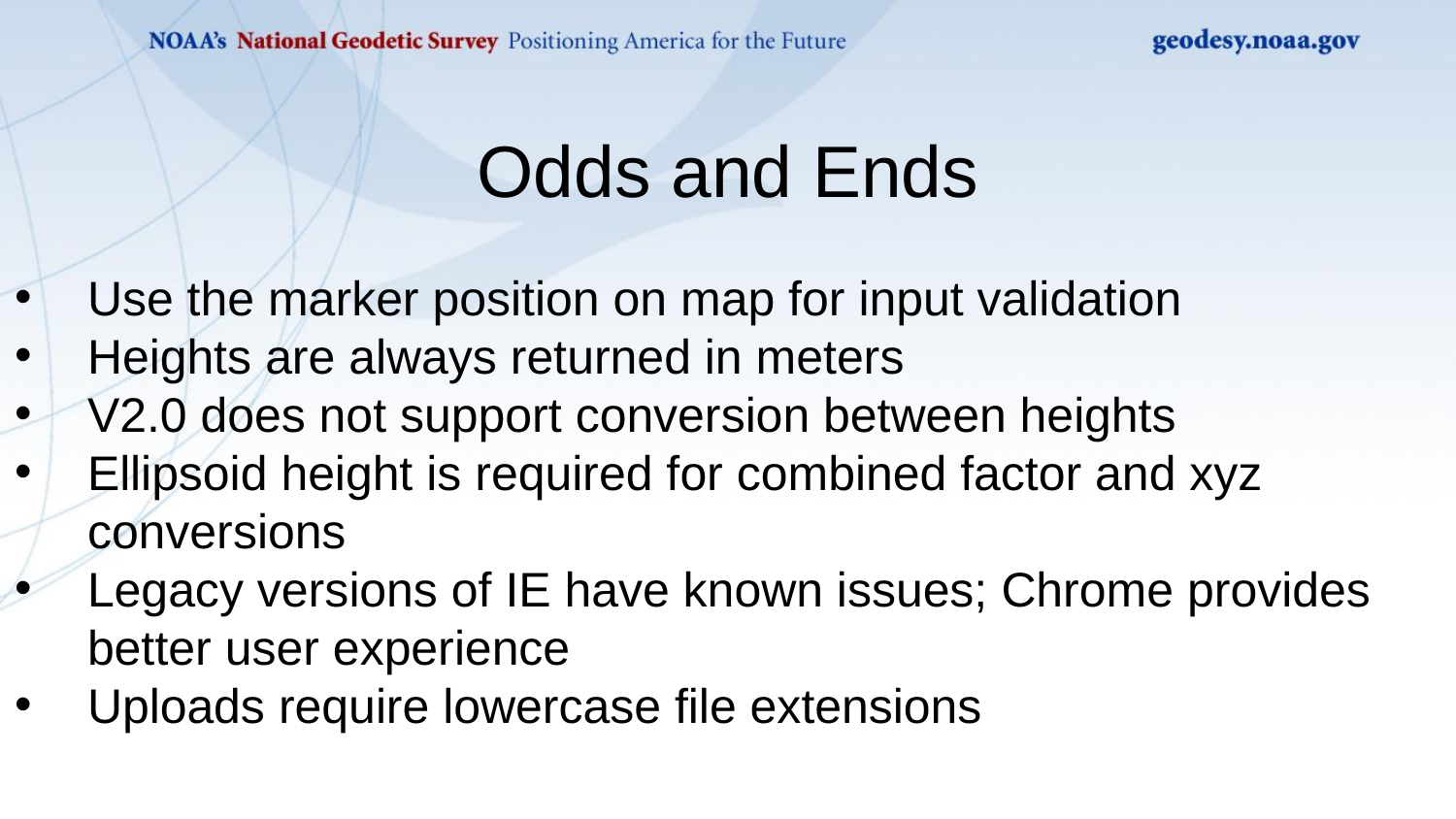

Odds and Ends
Use the marker position on map for input validation
Heights are always returned in meters
V2.0 does not support conversion between heights
Ellipsoid height is required for combined factor and xyz conversions
Legacy versions of IE have known issues; Chrome provides better user experience
Uploads require lowercase file extensions